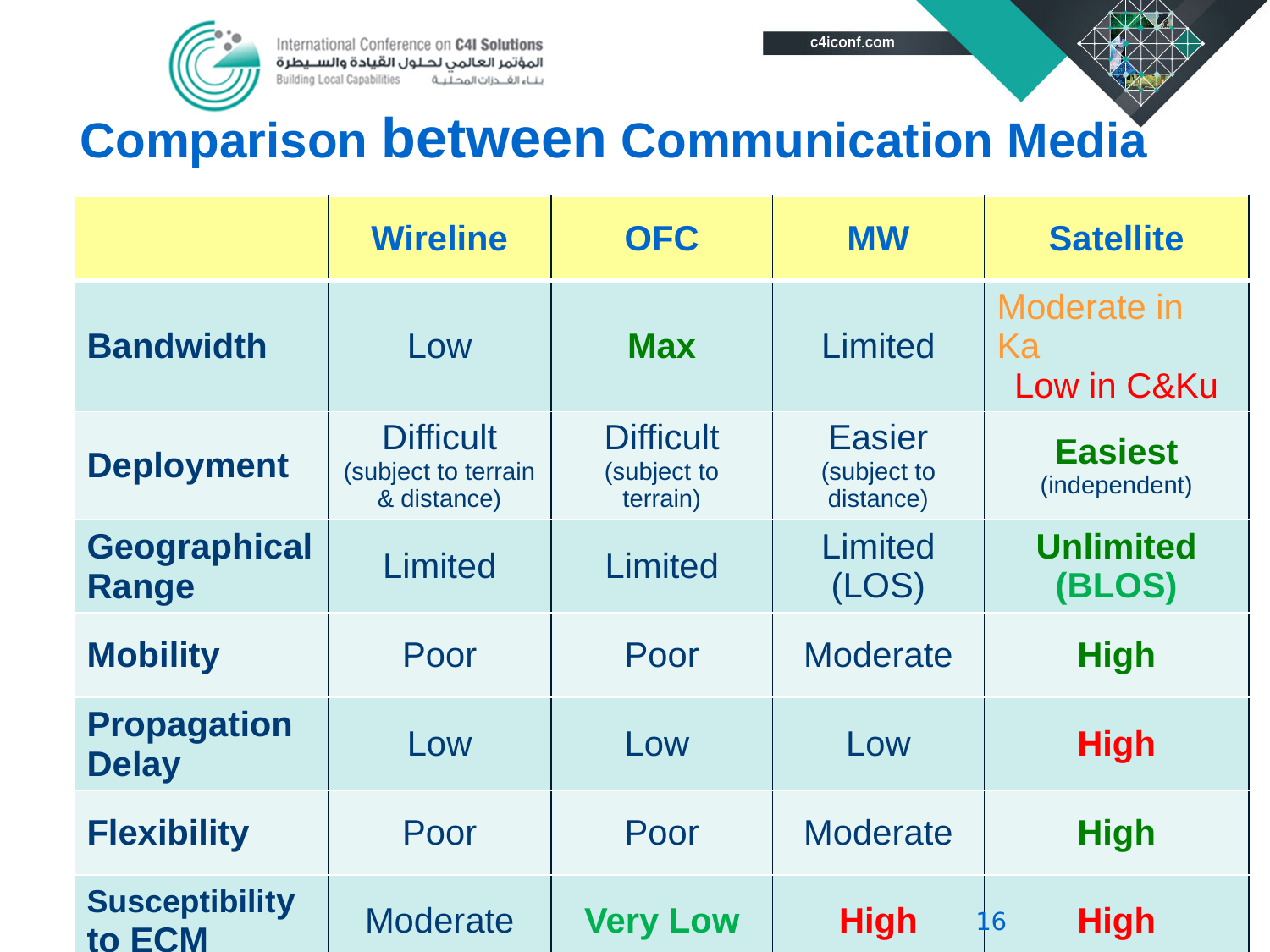

# Comparison between Communication Media
|  | Wireline | OFC | MW | Satellite |
| --- | --- | --- | --- | --- |
| Bandwidth | Low | Max | Limited | Moderate in Ka Low in C&Ku |
| Deployment | Difficult (subject to terrain & distance) | Difficult (subject to terrain) | Easier (subject to distance) | Easiest (independent) |
| Geographical Range | Limited | Limited | Limited (LOS) | Unlimited (BLOS) |
| Mobility | Poor | Poor | Moderate | High |
| Propagation Delay | Low | Low | Low | High |
| Flexibility | Poor | Poor | Moderate | High |
| Susceptibility to ECM | Moderate | Very Low | High | High |
16